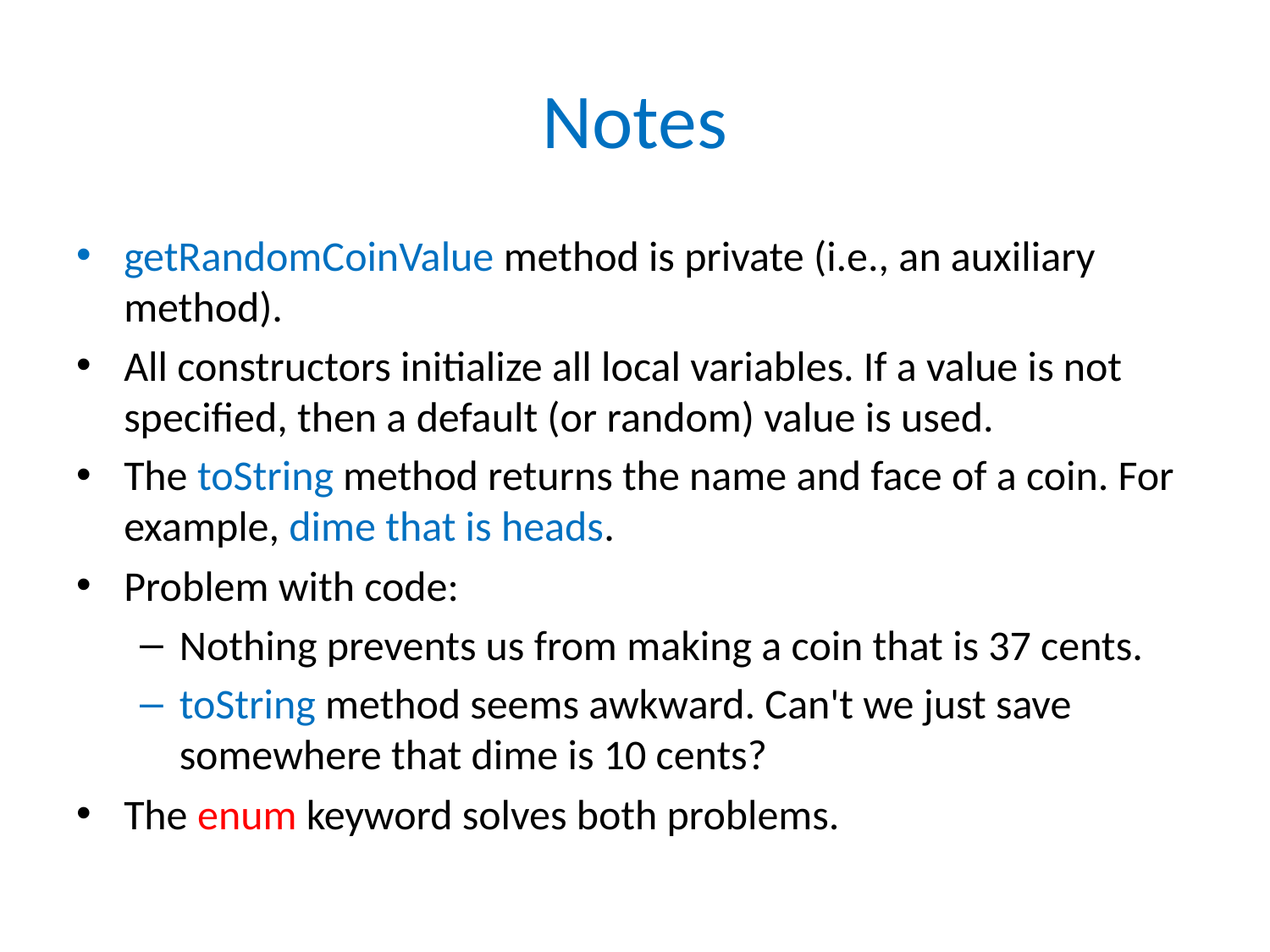

# Notes
getRandomCoinValue method is private (i.e., an auxiliary method).
All constructors initialize all local variables. If a value is not specified, then a default (or random) value is used.
The toString method returns the name and face of a coin. For example, dime that is heads.
Problem with code:
Nothing prevents us from making a coin that is 37 cents.
toString method seems awkward. Can't we just save somewhere that dime is 10 cents?
The enum keyword solves both problems.